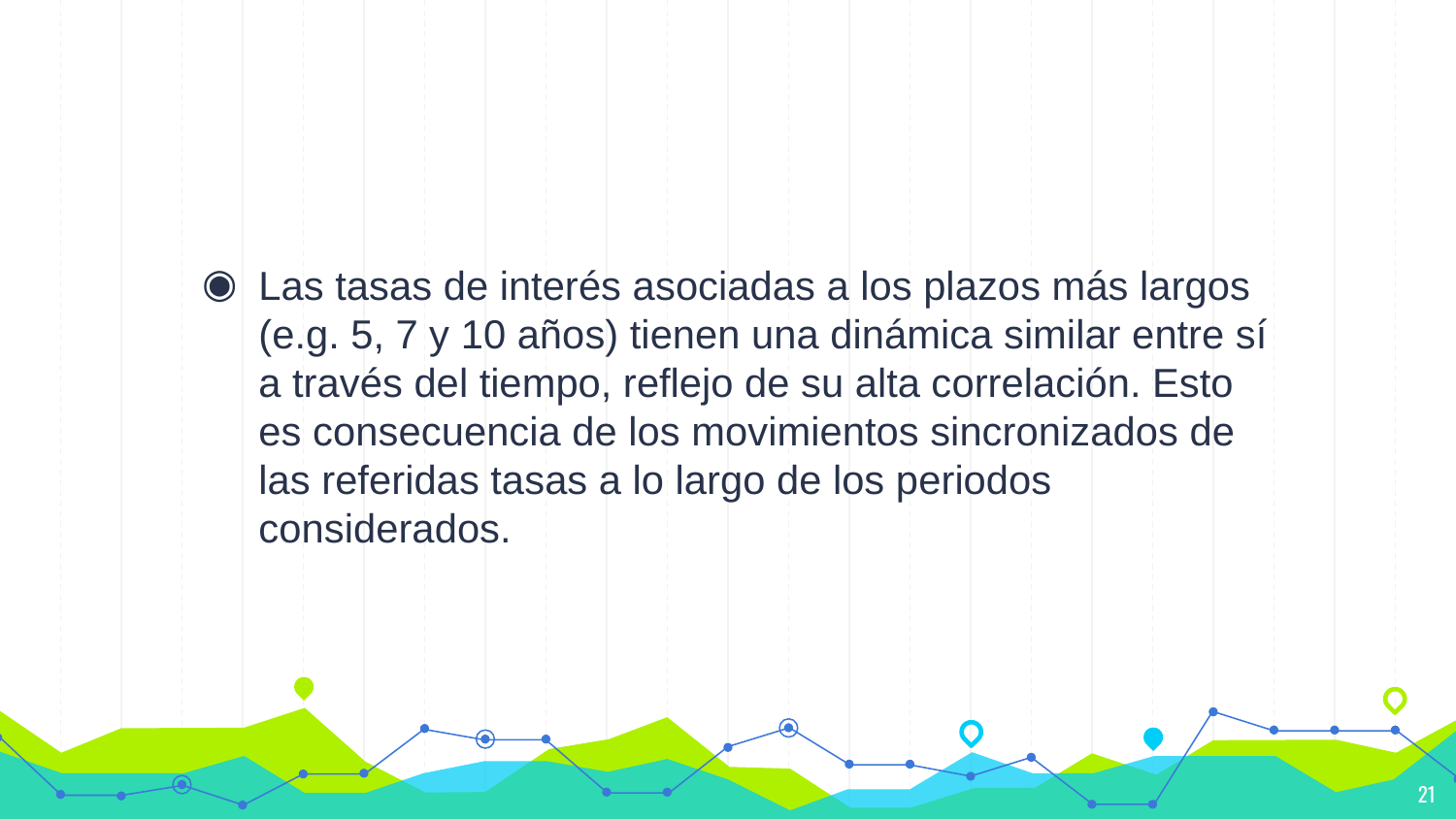

#
Las tasas de interés asociadas a los plazos más largos (e.g. 5, 7 y 10 años) tienen una dinámica similar entre sí a través del tiempo, reflejo de su alta correlación. Esto es consecuencia de los movimientos sincronizados de las referidas tasas a lo largo de los periodos considerados.
21